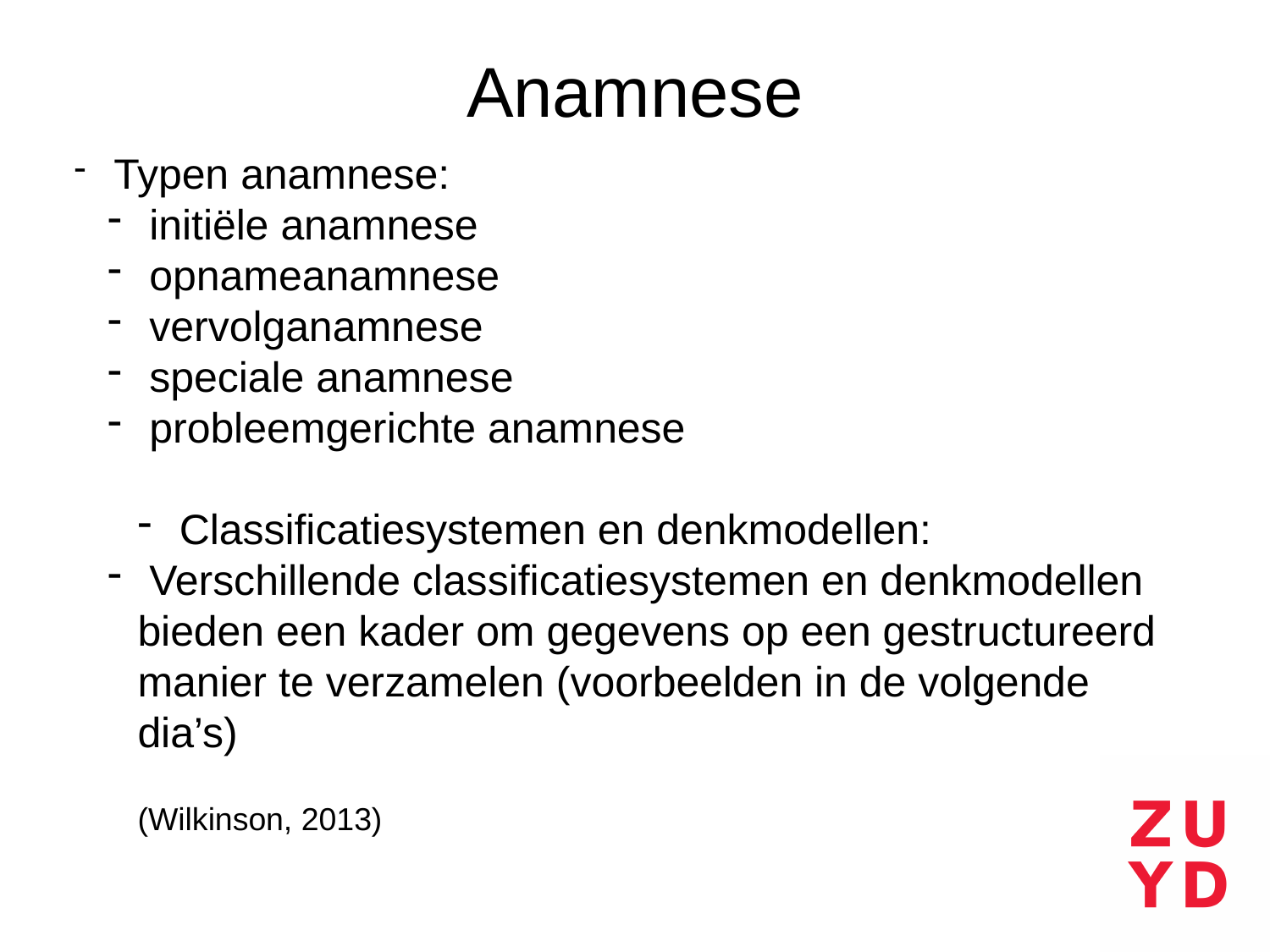

# Anamnese
 Typen anamnese:
 initiële anamnese
 opnameanamnese
 vervolganamnese
 speciale anamnese
 probleemgerichte anamnese

 Classificatiesystemen en denkmodellen:
 Verschillende classificatiesystemen en denkmodellen bieden een kader om gegevens op een gestructureerd manier te verzamelen (voorbeelden in de volgende dia’s)

(Wilkinson, 2013)